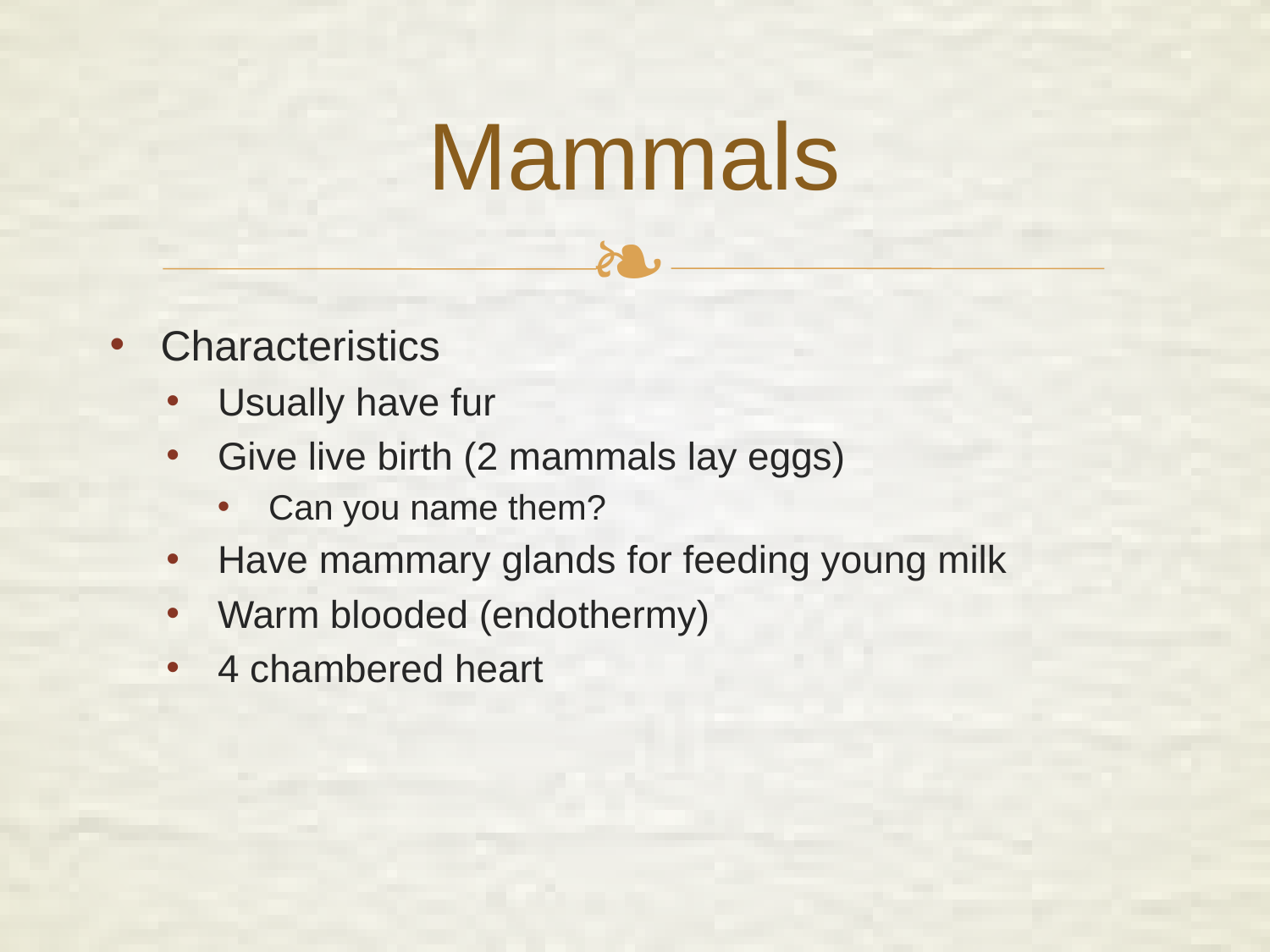

# Mammals
Characteristics
Usually have fur
Give live birth (2 mammals lay eggs)
Can you name them?
Have mammary glands for feeding young milk
Warm blooded (endothermy)
4 chambered heart